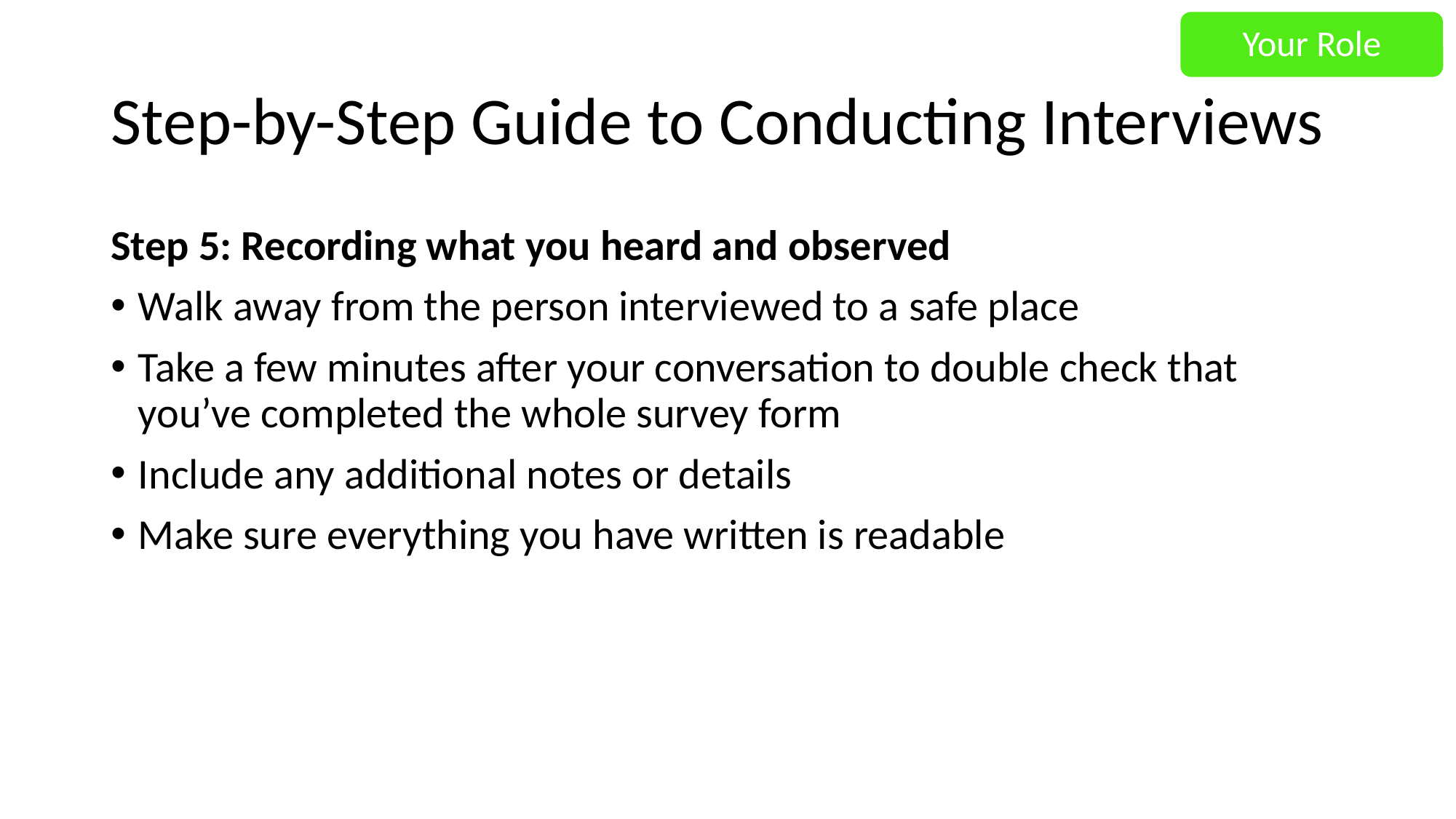

Your Role
# Step-by-Step Guide to Conducting Interviews
Step 5: Recording what you heard and observed
Walk away from the person interviewed to a safe place
Take a few minutes after your conversation to double check that you’ve completed the whole survey form
Include any additional notes or details
Make sure everything you have written is readable